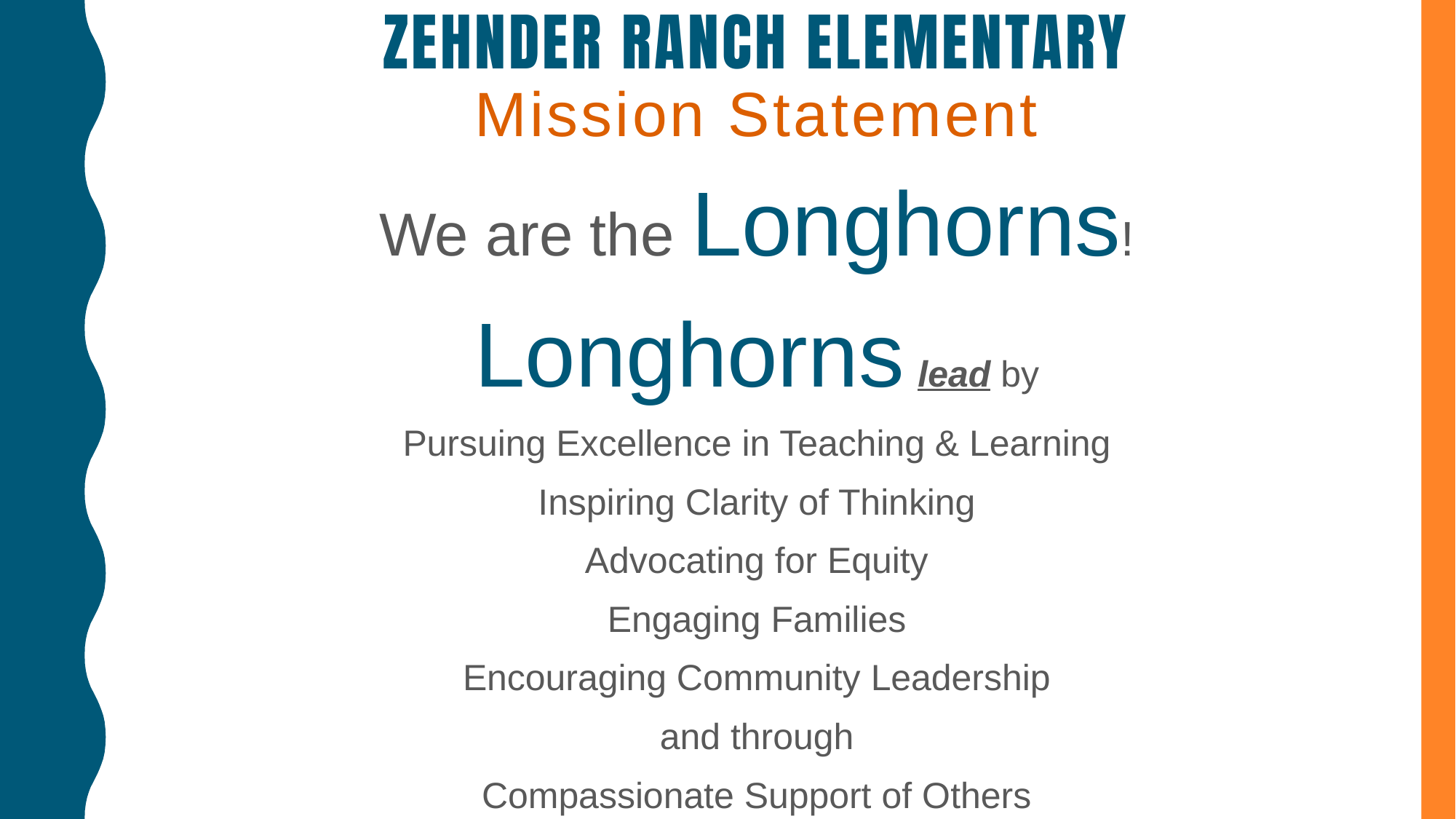

# ZEHNDER RANCH ELEMENTARY Mission Statement
We are the Longhorns!
Longhorns lead by
Pursuing Excellence in Teaching & Learning
Inspiring Clarity of Thinking
Advocating for Equity
Engaging Families
Encouraging Community Leadership
and through
Compassionate Support of Others